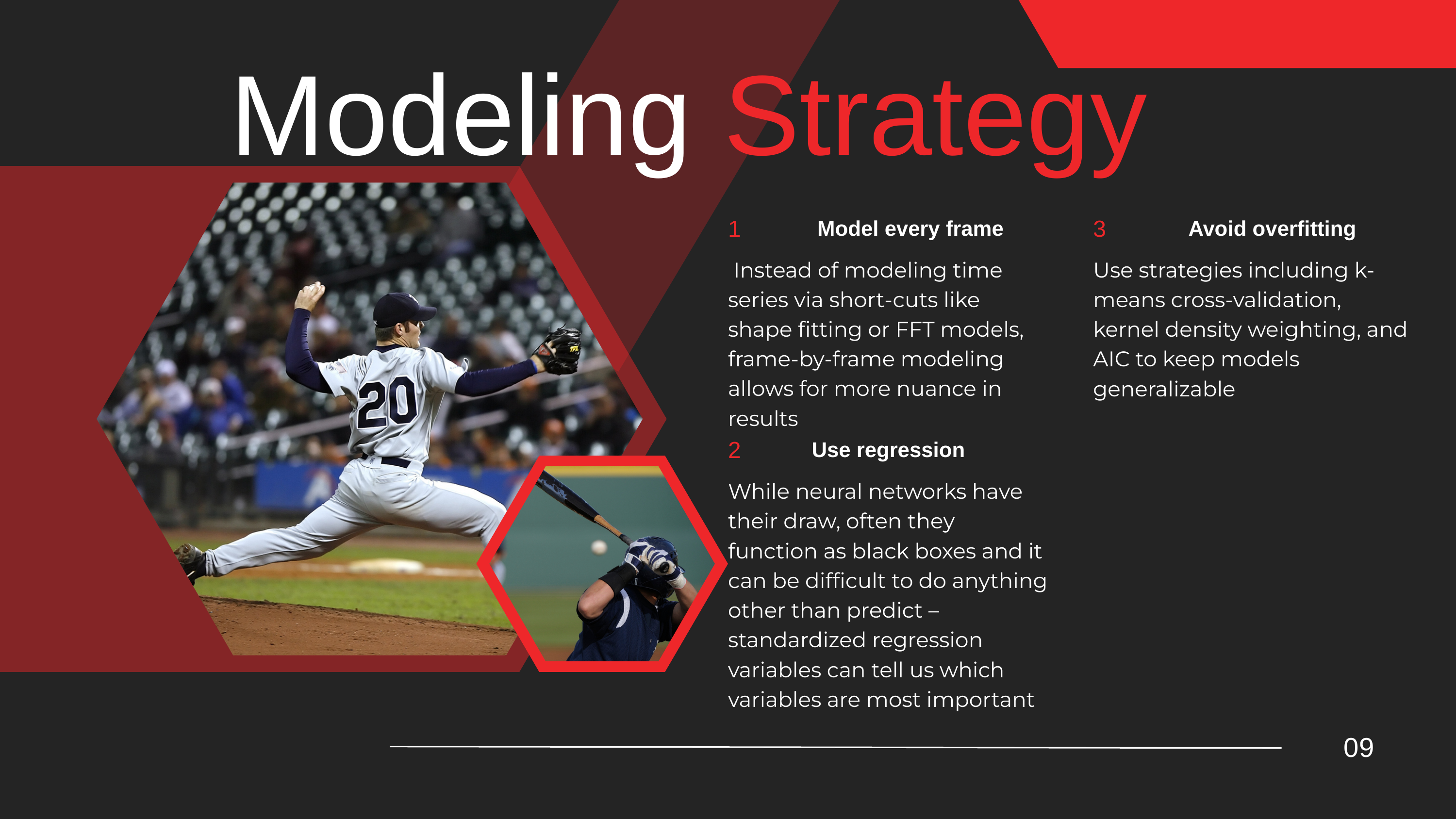

Modeling
Strategy

1
3
Model every frame
Avoid overfitting
 Instead of modeling time series via short-cuts like shape fitting or FFT models, frame-by-frame modeling allows for more nuance in results
Use strategies including k-means cross-validation, kernel density weighting, and AIC to keep models generalizable
2
Use regression

While neural networks have their draw, often they function as black boxes and it can be difficult to do anything other than predict – standardized regression variables can tell us which variables are most important
09